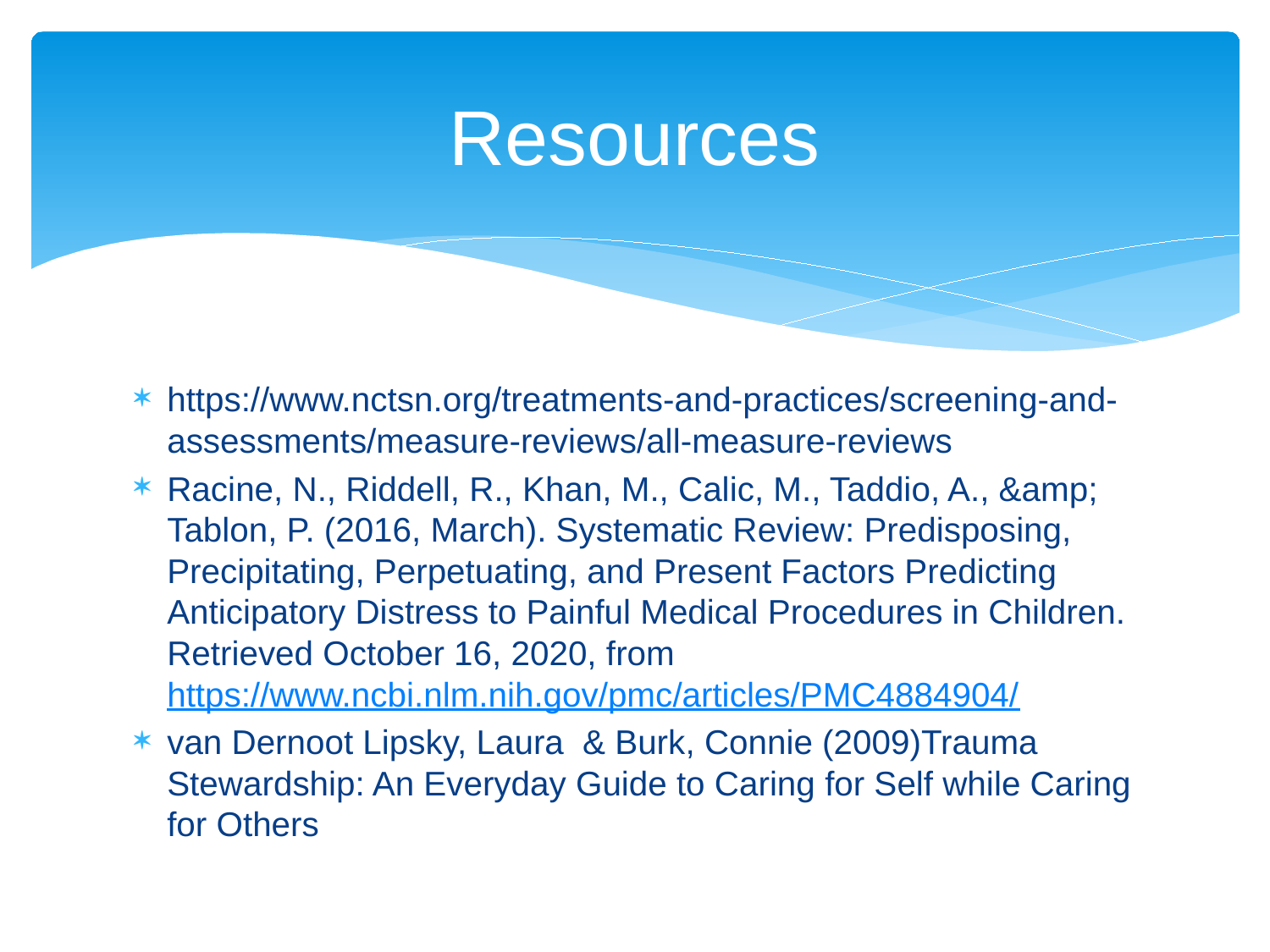

# Resources
https://www.nctsn.org/treatments-and-practices/screening-and-assessments/measure-reviews/all-measure-reviews
Racine, N., Riddell, R., Khan, M., Calic, M., Taddio, A., &amp; Tablon, P. (2016, March). Systematic Review: Predisposing, Precipitating, Perpetuating, and Present Factors Predicting Anticipatory Distress to Painful Medical Procedures in Children. Retrieved October 16, 2020, from https://www.ncbi.nlm.nih.gov/pmc/articles/PMC4884904/
van Dernoot Lipsky, Laura  & Burk, Connie (2009)Trauma Stewardship: An Everyday Guide to Caring for Self while Caring for Others